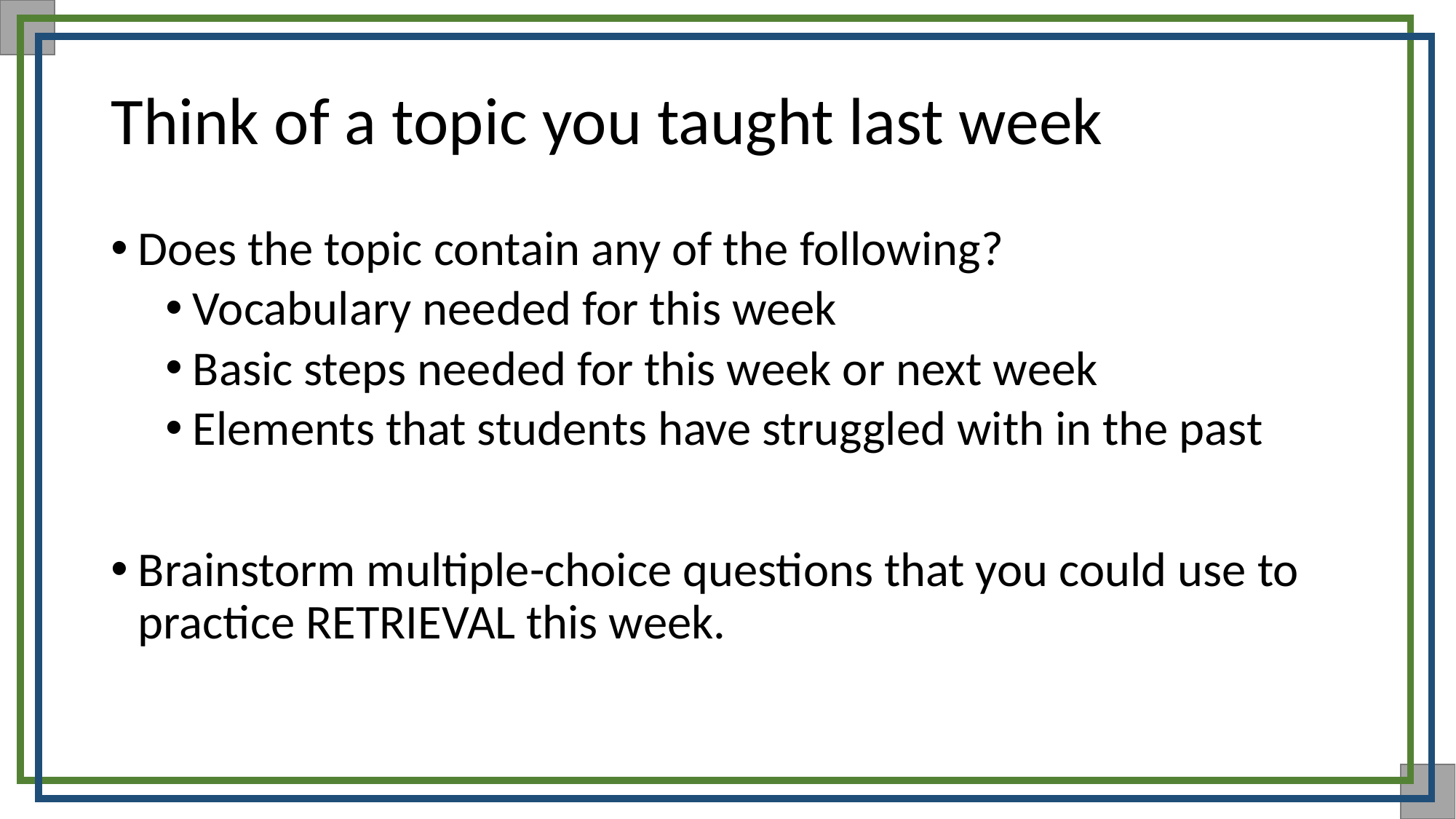

# Think of a topic you taught last week
Does the topic contain any of the following?
Vocabulary needed for this week
Basic steps needed for this week or next week
Elements that students have struggled with in the past

Brainstorm multiple-choice questions that you could use to practice RETRIEVAL this week.